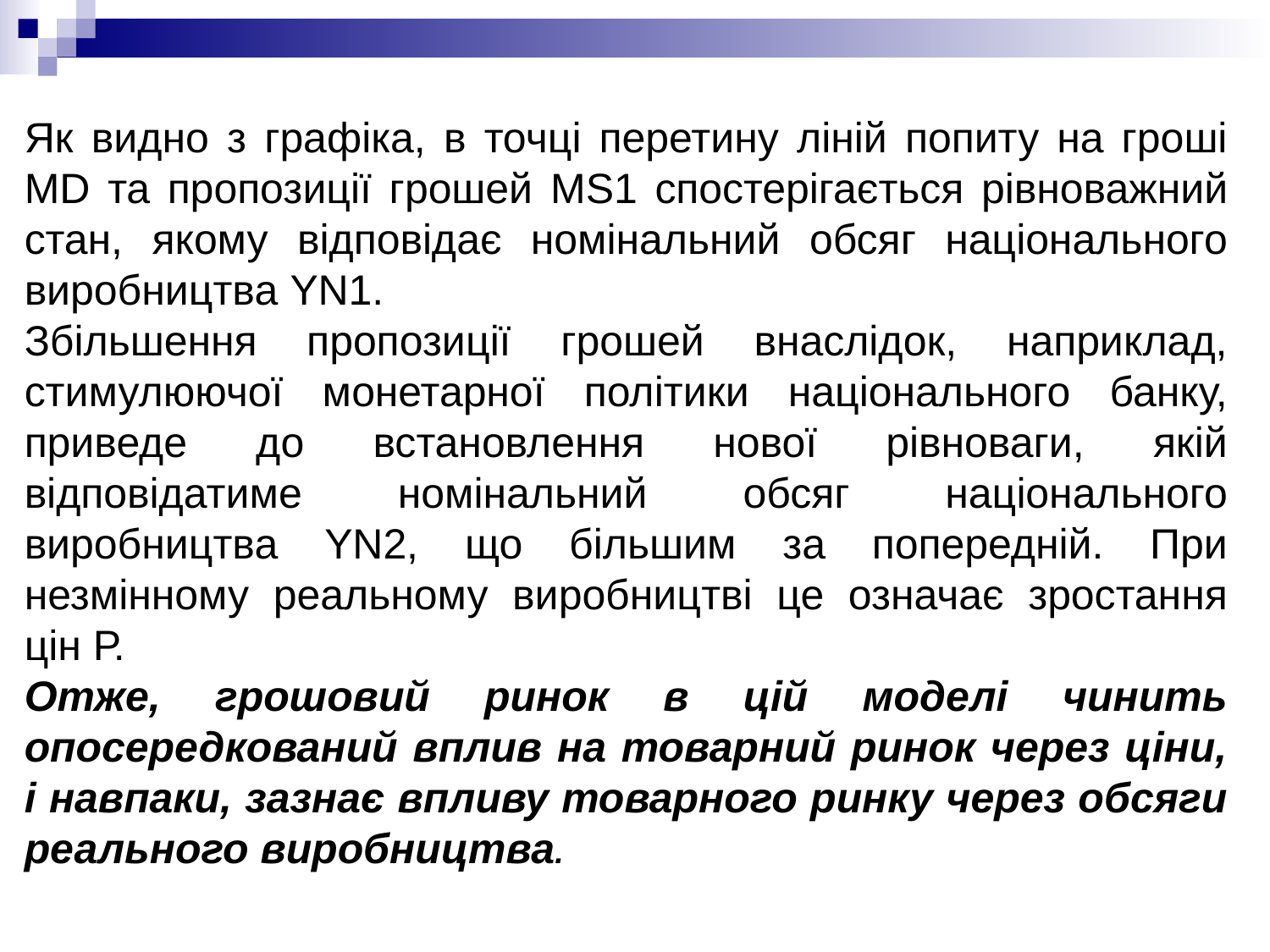

Як видно з графіка, в точці перетину ліній попиту на гроші MD та пропозиції грошей MS1 спостерігається рівноважний стан, якому відповідає номінальний обсяг національного виробництва YN1.
Збільшення пропозиції грошей внаслідок, наприклад, стимулюючої монетарної політики національного банку, приведе до встановлення нової рівноваги, якій відповідатиме номінальний обсяг національного виробництва YN2, що більшим за попередній. При незмінному реальному виробництві це означає зростання цін Р.
Отже, грошовий ринок в цій моделі чинить опосередкований вплив на товарний ринок через ціни, і навпаки, зазнає впливу товарного ринку через обсяги реального виробництва.